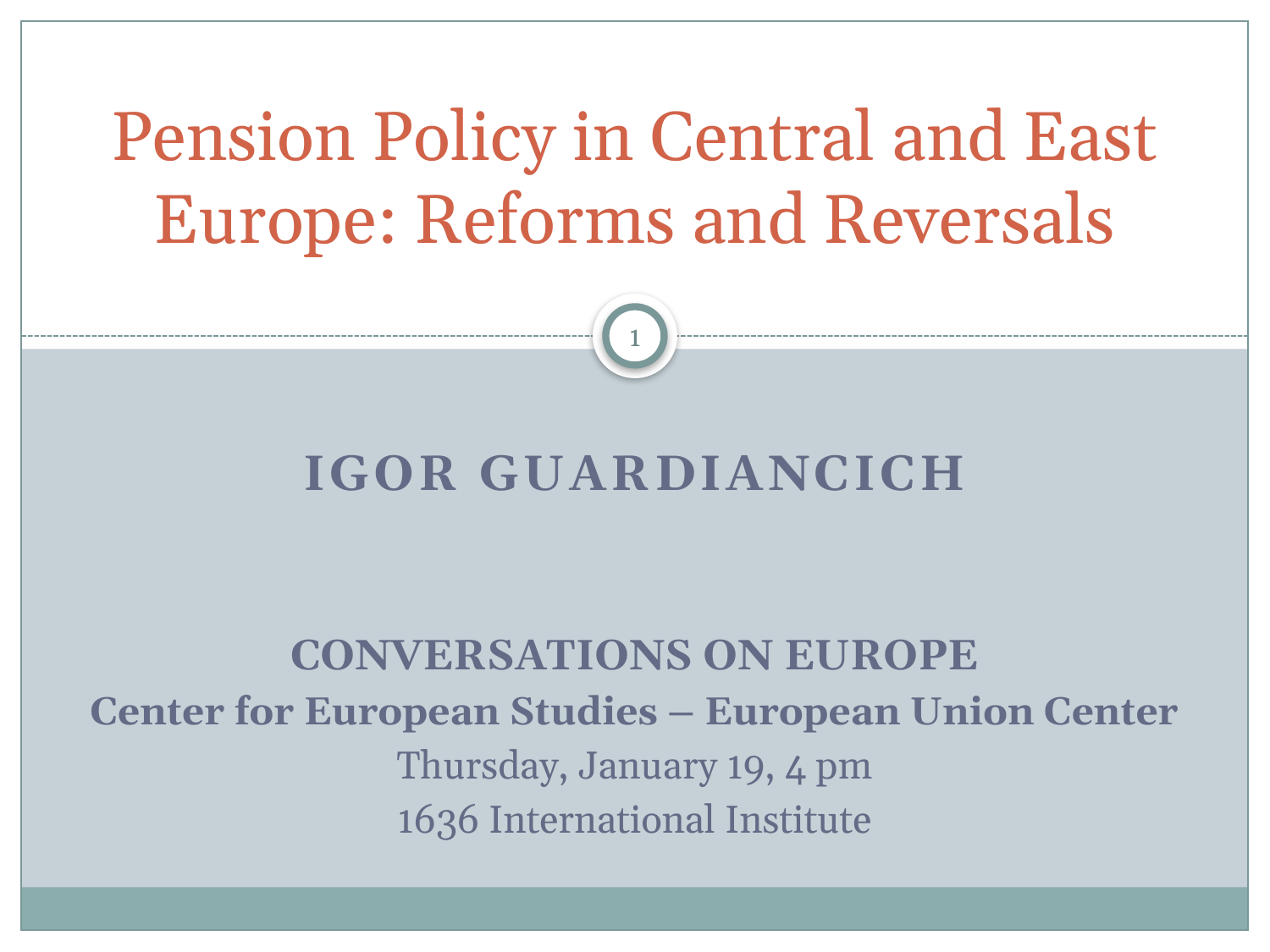

# Pension Policy in Central and East Europe: Reforms and Reversals
1

IGOR GUARDIANCICH

Conversations on Europe
Center for European Studies – European Union Center
Thursday, January 19, 4 pm
1636 International Institute